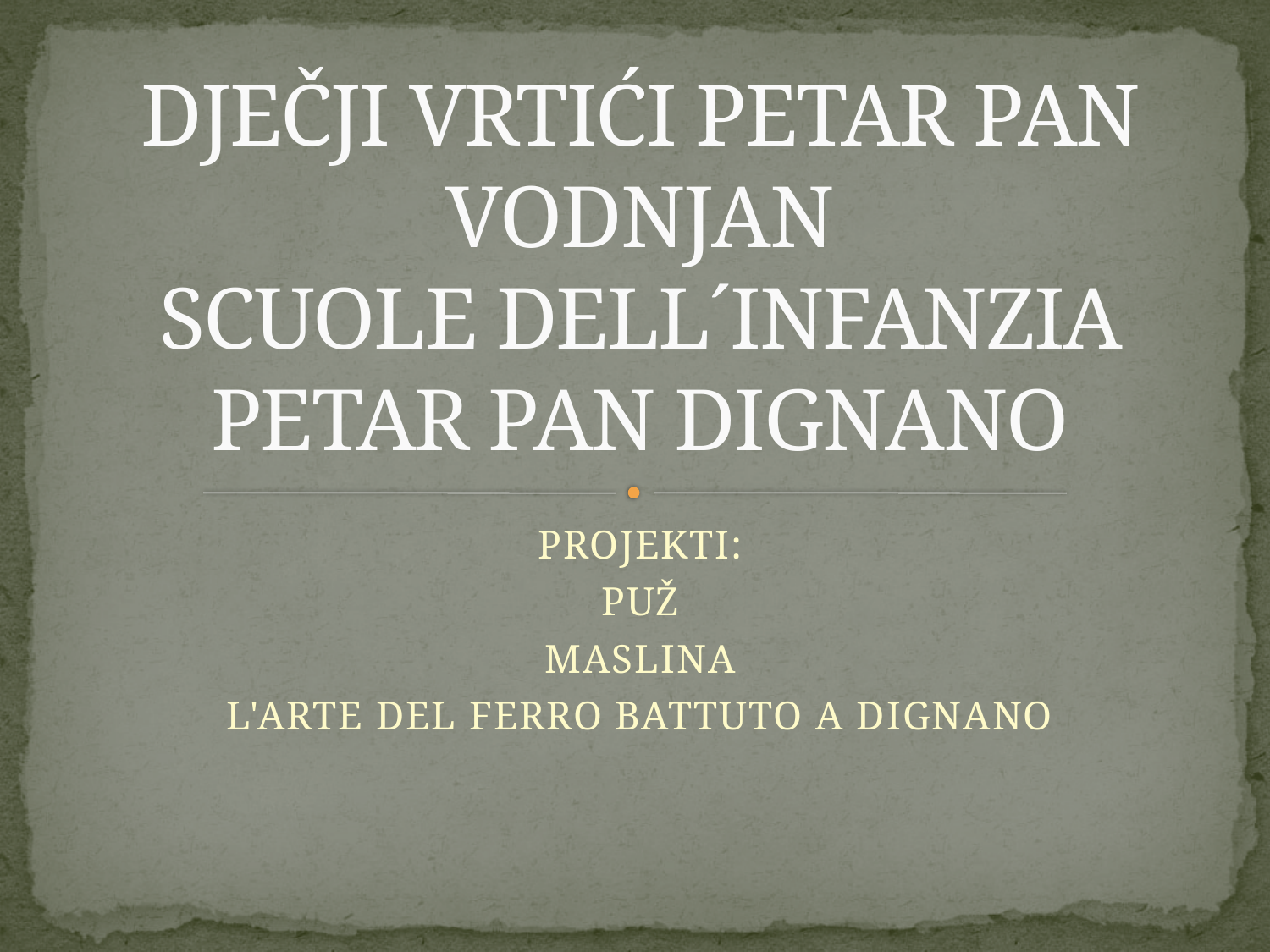

# DJEČJI VRTIĆI PETAR PAN VODNJAN SCUOLE DELL´INFANZIA PETAR PAN DIGNANO
PROJEKTI:
PUŽ
MASLINA
L'ARTE DEL FERRO BATTUTO A DIGNANO